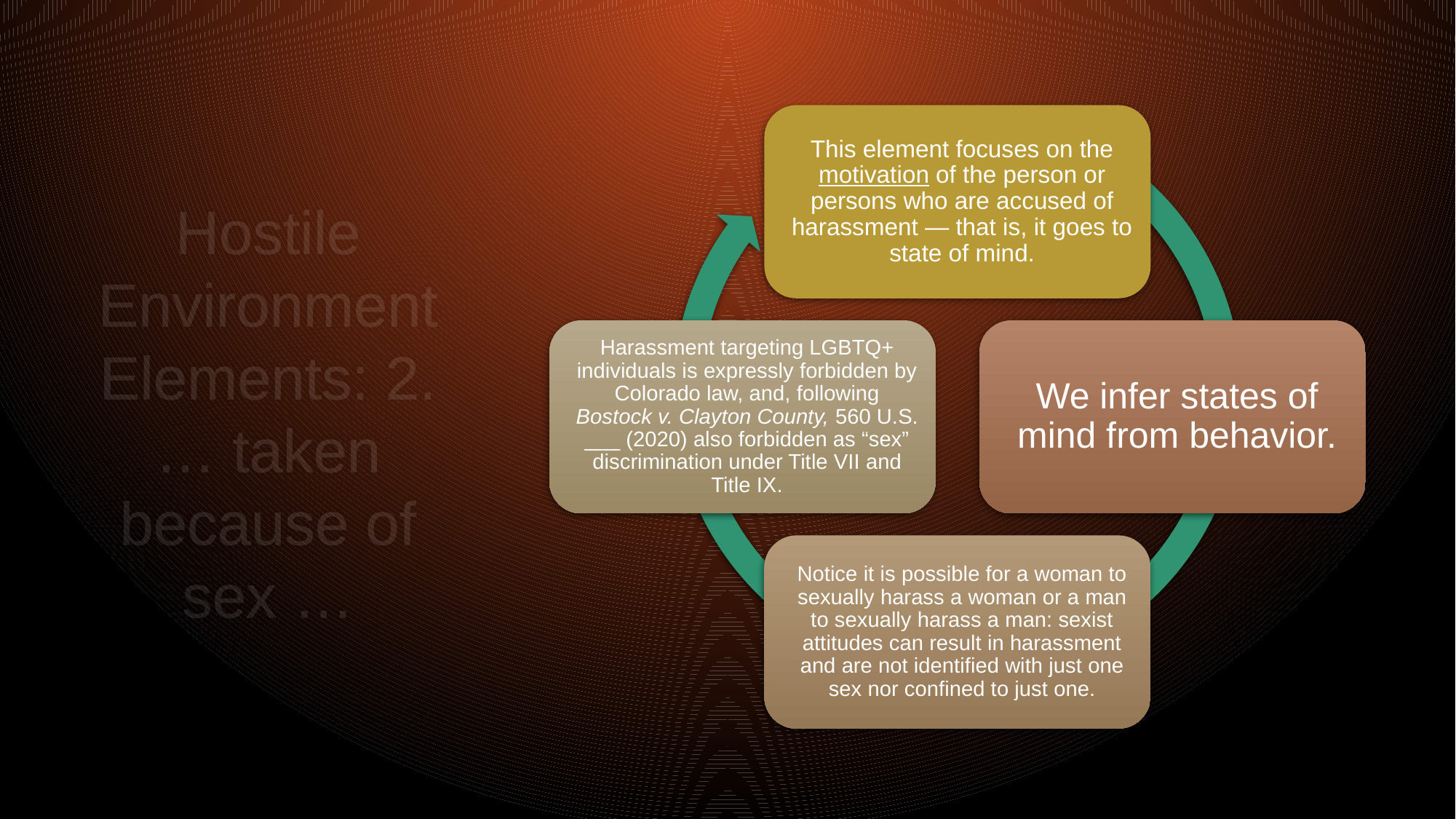

# Hostile Environment Elements: 2. … taken because of sex …
This element focuses on the motivation of the person or persons who are accused of harassment ― that is, it goes to state of mind.
We infer states of mind from behavior.
Notice it is possible for a woman to sexually harass a woman or a man to sexually harass a man: sexist attitudes can result in harassment and are not identified with just one sex nor confined to just one.
Harassment targeting LGBTQ+ individuals is expressly forbidden by Colorado law, and, following Bostock v. Clayton County, 560 U.S. ___ (2020) also forbidden as “sex” discrimination under Title VII and Title IX.